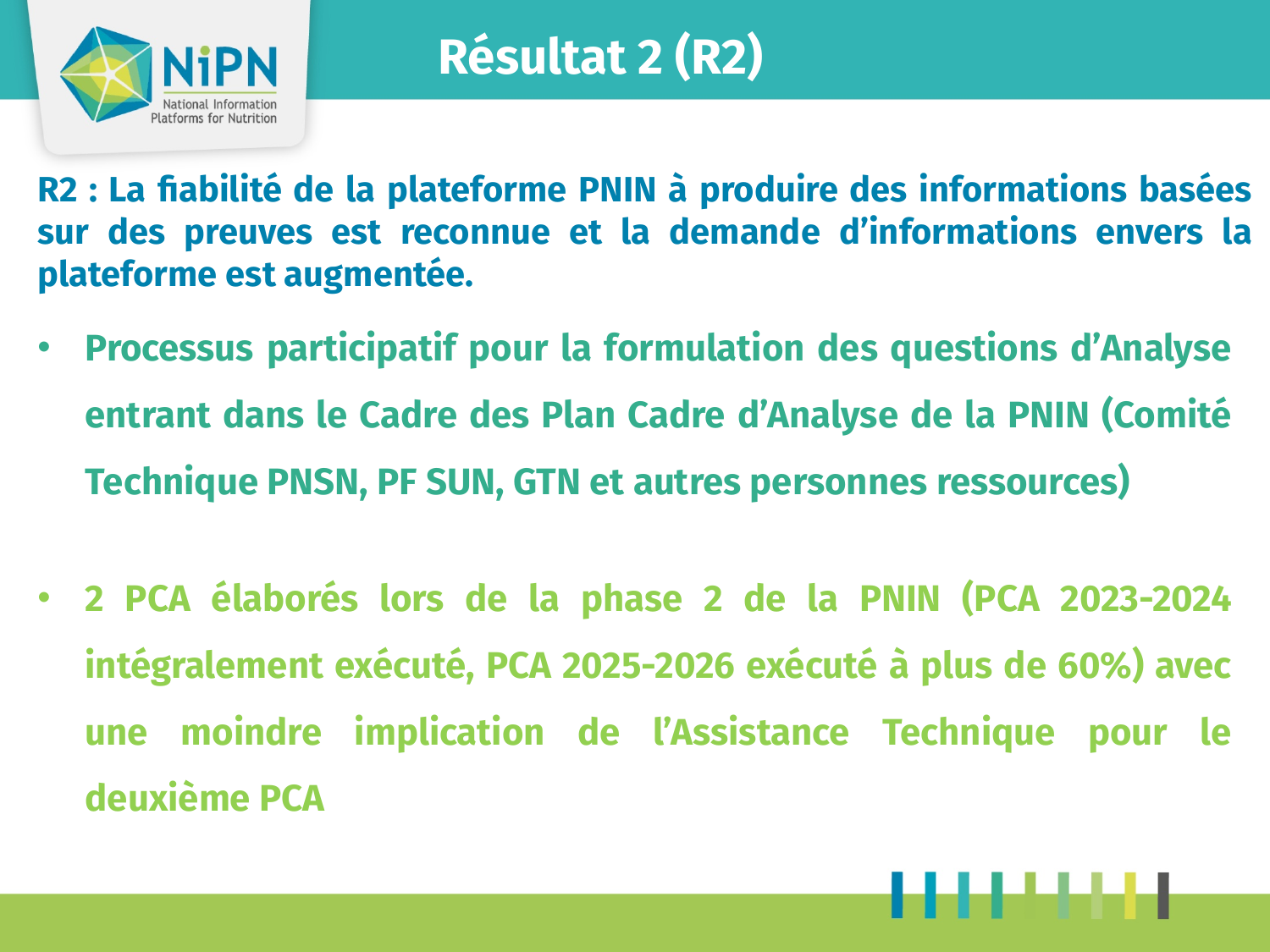

Résultat 2 (R2)
R2 : La fiabilité de la plateforme PNIN à produire des informations basées sur des preuves est reconnue et la demande d’informations envers la plateforme est augmentée.
Processus participatif pour la formulation des questions d’Analyse entrant dans le Cadre des Plan Cadre d’Analyse de la PNIN (Comité Technique PNSN, PF SUN, GTN et autres personnes ressources)

2 PCA élaborés lors de la phase 2 de la PNIN (PCA 2023-2024 intégralement exécuté, PCA 2025-2026 exécuté à plus de 60%) avec une moindre implication de l’Assistance Technique pour le deuxième PCA